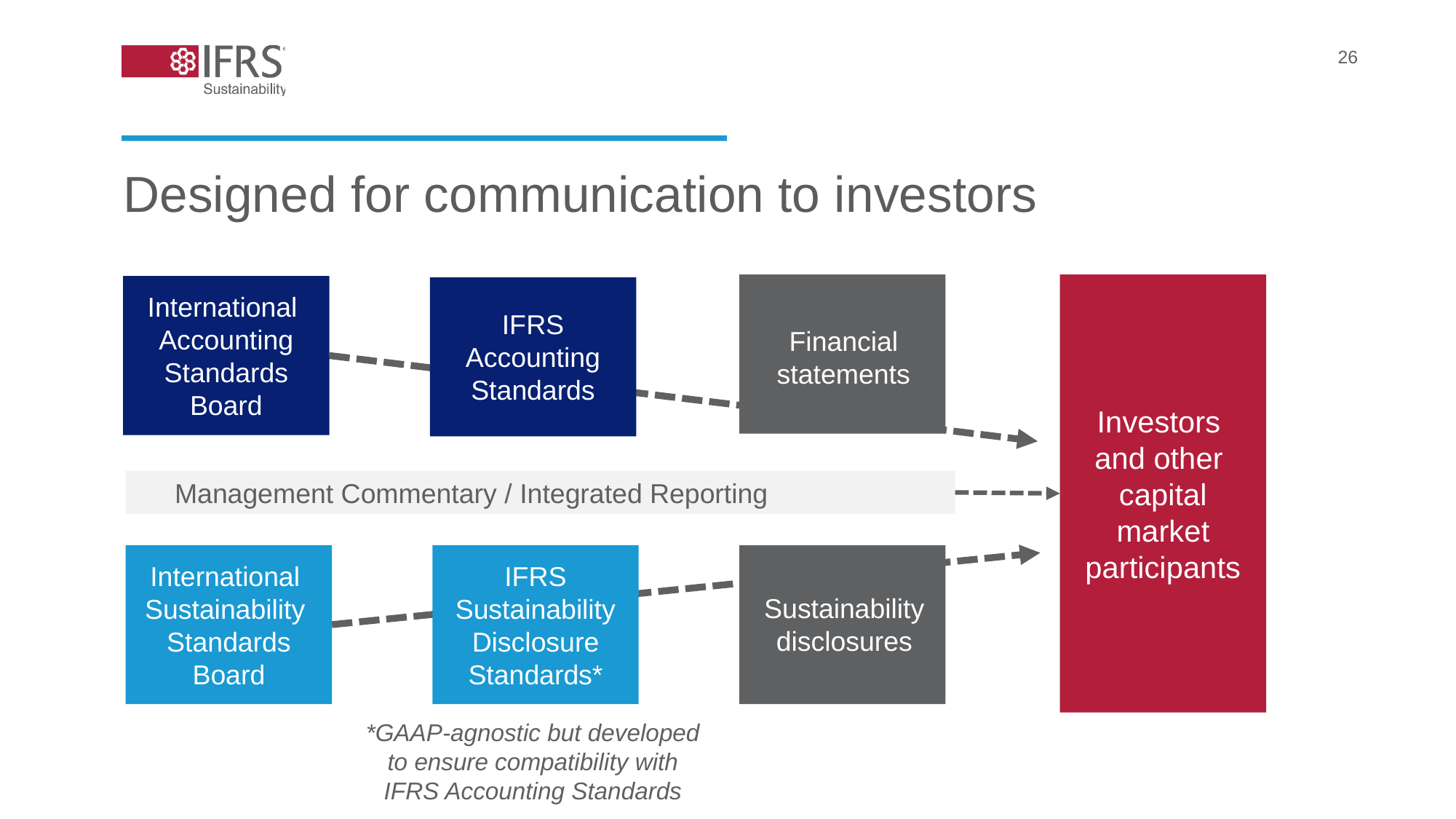

26
Designed for communication to investors

Investors
and other
capital market participants
International
Accounting
Standards Board
IFRS
Accounting Standards
Financial
statements

     Management Commentary / Integrated Reporting
International
Sustainability
Standards Board
IFRS Sustainability Disclosure Standards*

Sustainability
disclosures
*GAAP-agnostic but developed to ensure compatibility with IFRS Accounting Standards